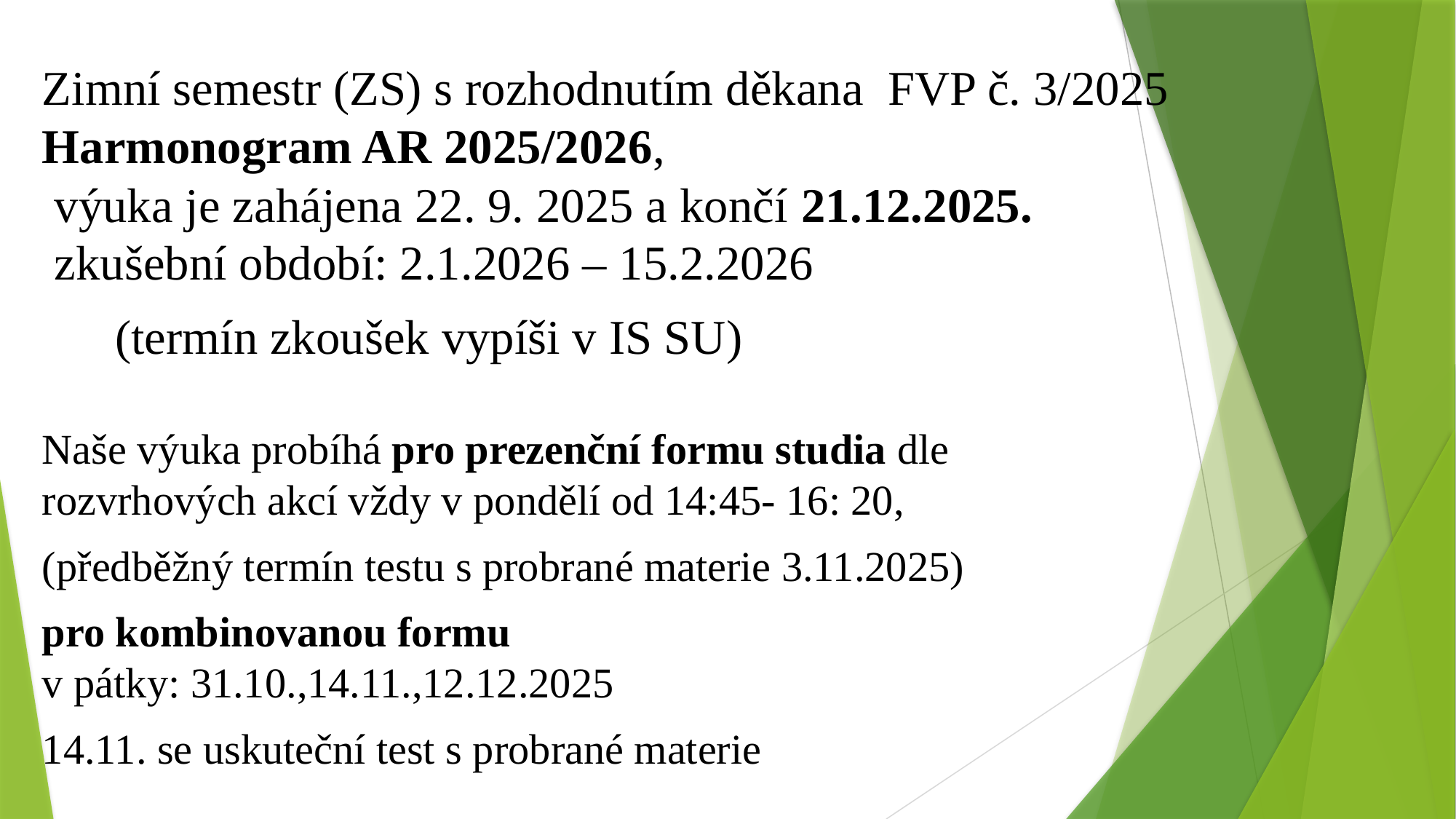

Zimní semestr (ZS) s rozhodnutím děkana  FVP č. 3/2025 Harmonogram AR 2025/2026,
 výuka je zahájena 22. 9. 2025 a končí 21.12.2025.
 zkušební období: 2.1.2026 – 15.2.2026
      (termín zkoušek vypíši v IS SU)
Naše výuka probíhá pro prezenční formu studia dle rozvrhových akcí vždy v pondělí od 14:45- 16: 20,
(předběžný termín testu s probrané materie 3.11.2025)
pro kombinovanou formu
v pátky: 31.10.,14.11.,12.12.2025
14.11. se uskuteční test s probrané materie